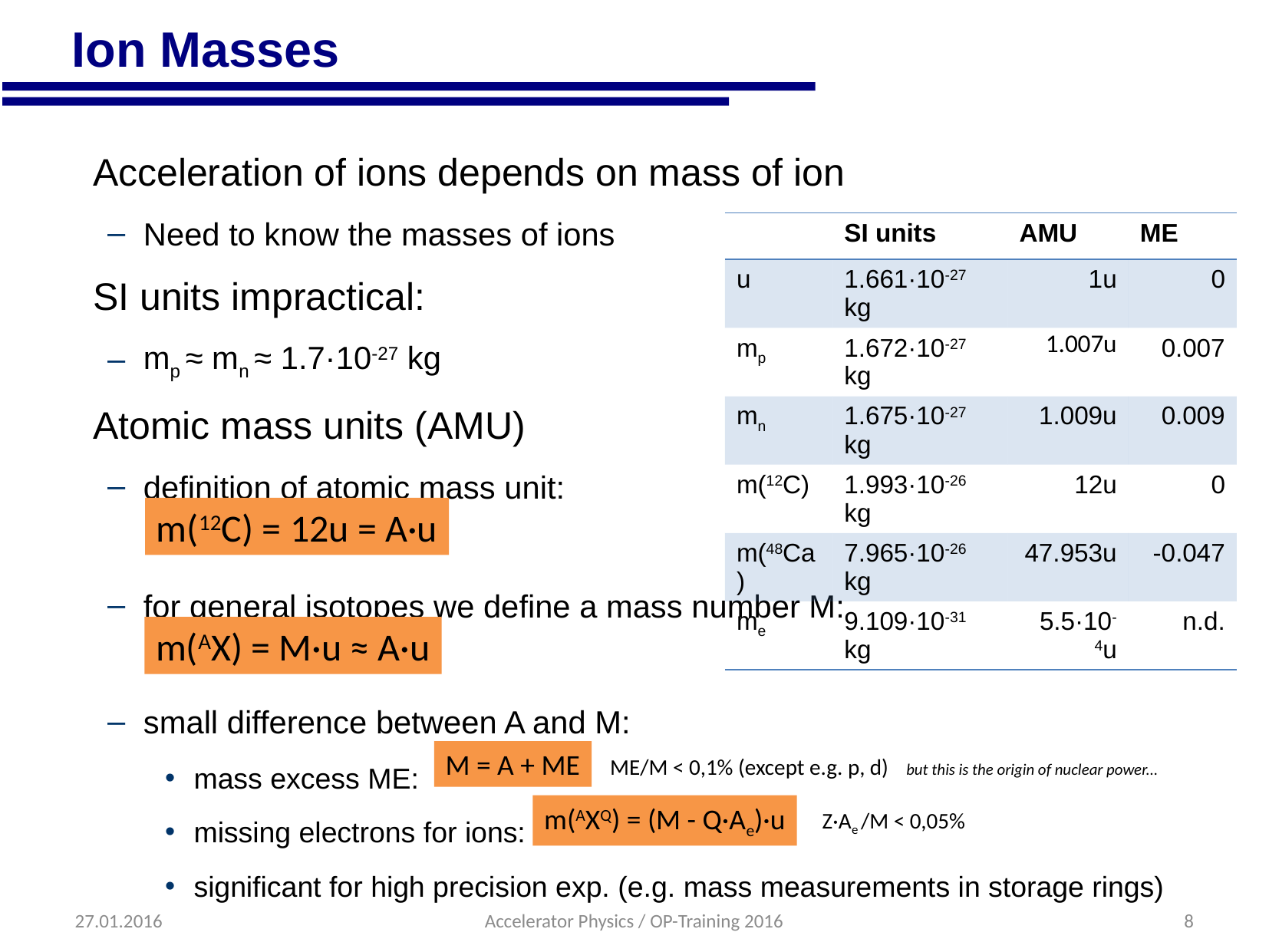

# Ion Masses
Acceleration of ions depends on mass of ion
Need to know the masses of ions
SI units impractical:
mp ≈ mn ≈ 1.7·10-27 kg
Atomic mass units (AMU)
definition of atomic mass unit:

for general isotopes we define a mass number M:

small difference between A and M:
mass excess ME:
missing electrons for ions:
significant for high precision exp. (e.g. mass measurements in storage rings)
|  | SI units | AMU | ME |
| --- | --- | --- | --- |
| u | 1.661·10-27 kg | 1u | 0 |
| mp | 1.672·10-27 kg | 1.007u | 0.007 |
| mn | 1.675·10-27 kg | 1.009u | 0.009 |
| m(12C) | 1.993·10-26 kg | 12u | 0 |
| m(48Ca) | 7.965·10-26 kg | 47.953u | -0.047 |
| me | 9.109·10-31 kg | 5.5·10-4u | n.d. |
m(12C) = 12u = A·u
m(AX) = M·u ≈ A·u
M = A + ME
ME/M < 0,1% (except e.g. p, d)
but this is the origin of nuclear power...
m(AXQ) = (M - Q·Ae)·u
Z·Ae /M < 0,05%
27.01.2016
Accelerator Physics / OP-Training 2016
8